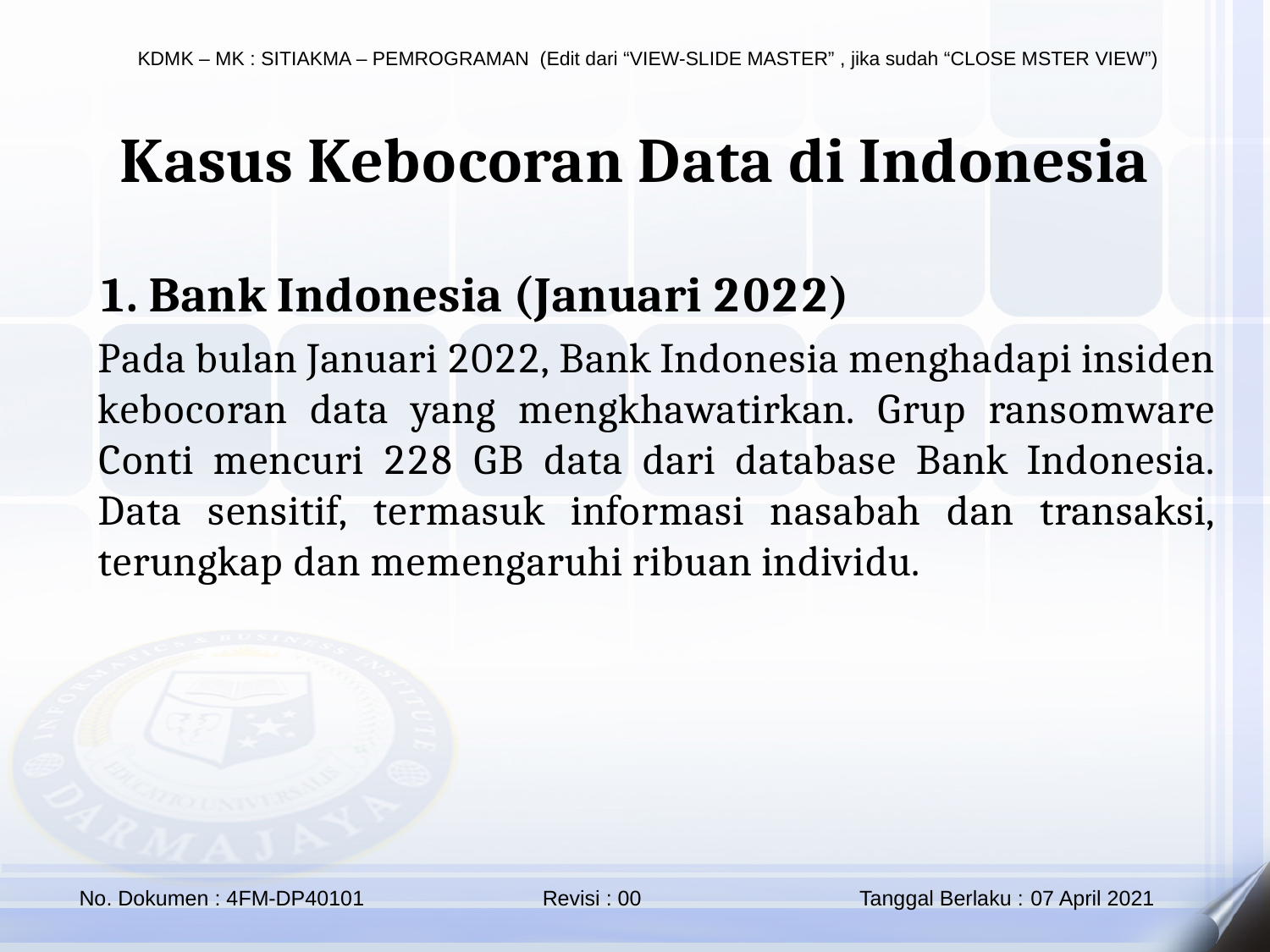

Kasus Kebocoran Data di Indonesia
1. Bank Indonesia (Januari 2022)
Pada bulan Januari 2022, Bank Indonesia menghadapi insiden kebocoran data yang mengkhawatirkan. Grup ransomware Conti mencuri 228 GB data dari database Bank Indonesia. Data sensitif, termasuk informasi nasabah dan transaksi, terungkap dan memengaruhi ribuan individu.